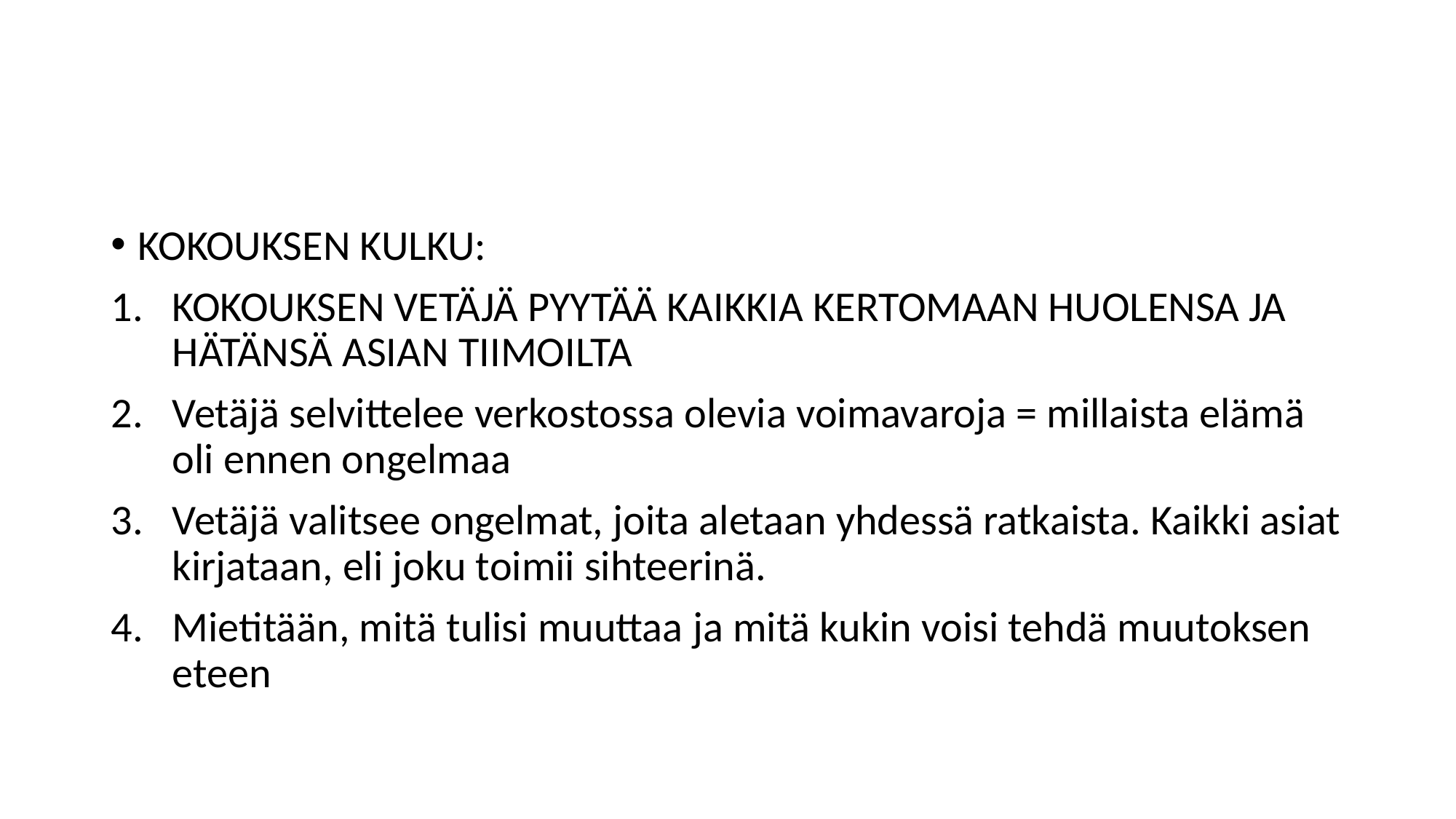

#
KOKOUKSEN KULKU:
KOKOUKSEN VETÄJÄ PYYTÄÄ KAIKKIA KERTOMAAN HUOLENSA JA HÄTÄNSÄ ASIAN TIIMOILTA
Vetäjä selvittelee verkostossa olevia voimavaroja = millaista elämä oli ennen ongelmaa
Vetäjä valitsee ongelmat, joita aletaan yhdessä ratkaista. Kaikki asiat kirjataan, eli joku toimii sihteerinä.
Mietitään, mitä tulisi muuttaa ja mitä kukin voisi tehdä muutoksen eteen